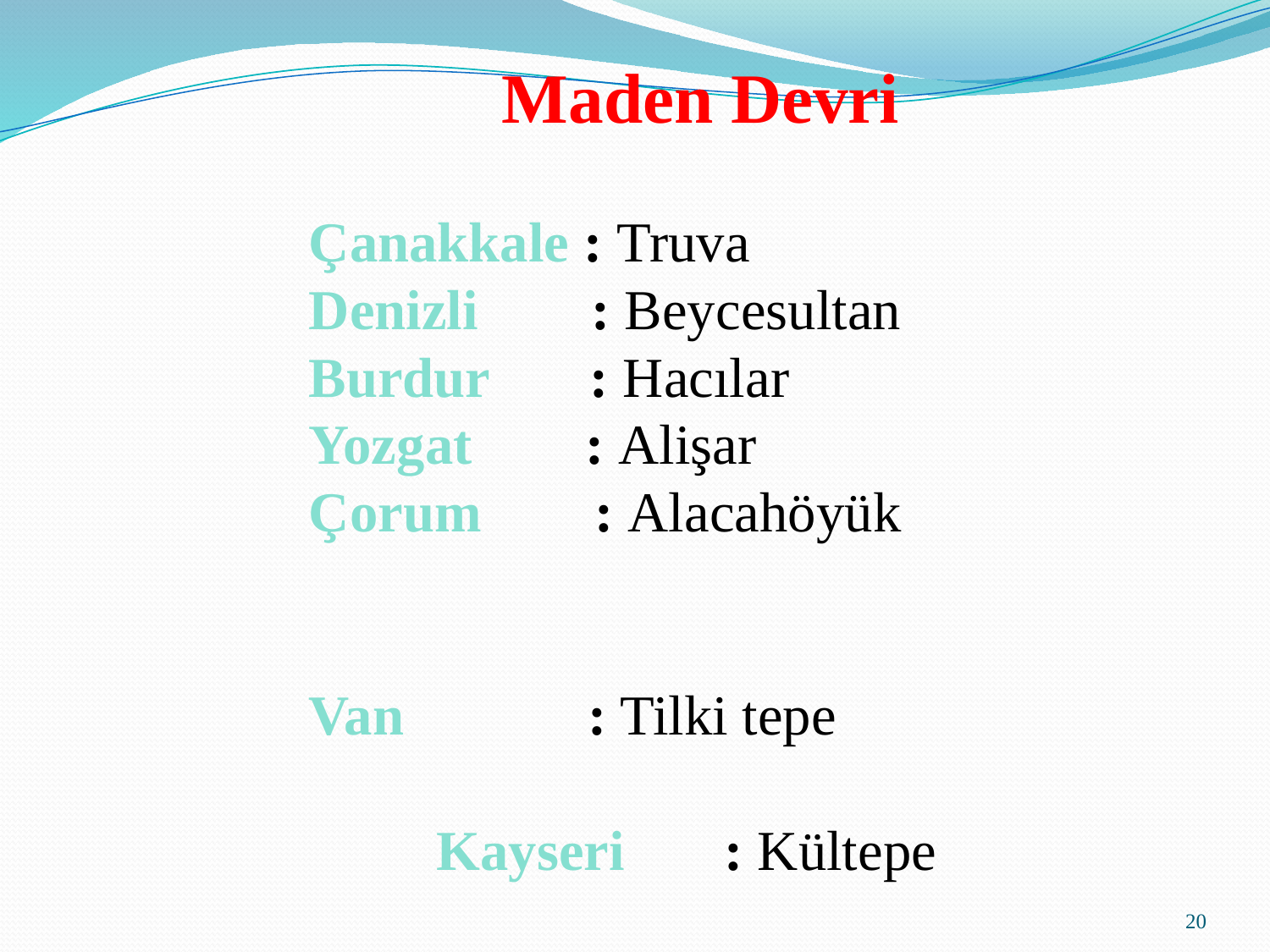

Maden Devri

Çanakkale : Truva
Denizli        : Beycesultan
Burdur       : Hacılar
Yozgat        : Alişar
Çorum        : Alacahöyük
Van             : Tilki tepe                                                                                              Kayseri       : Kültepe
20